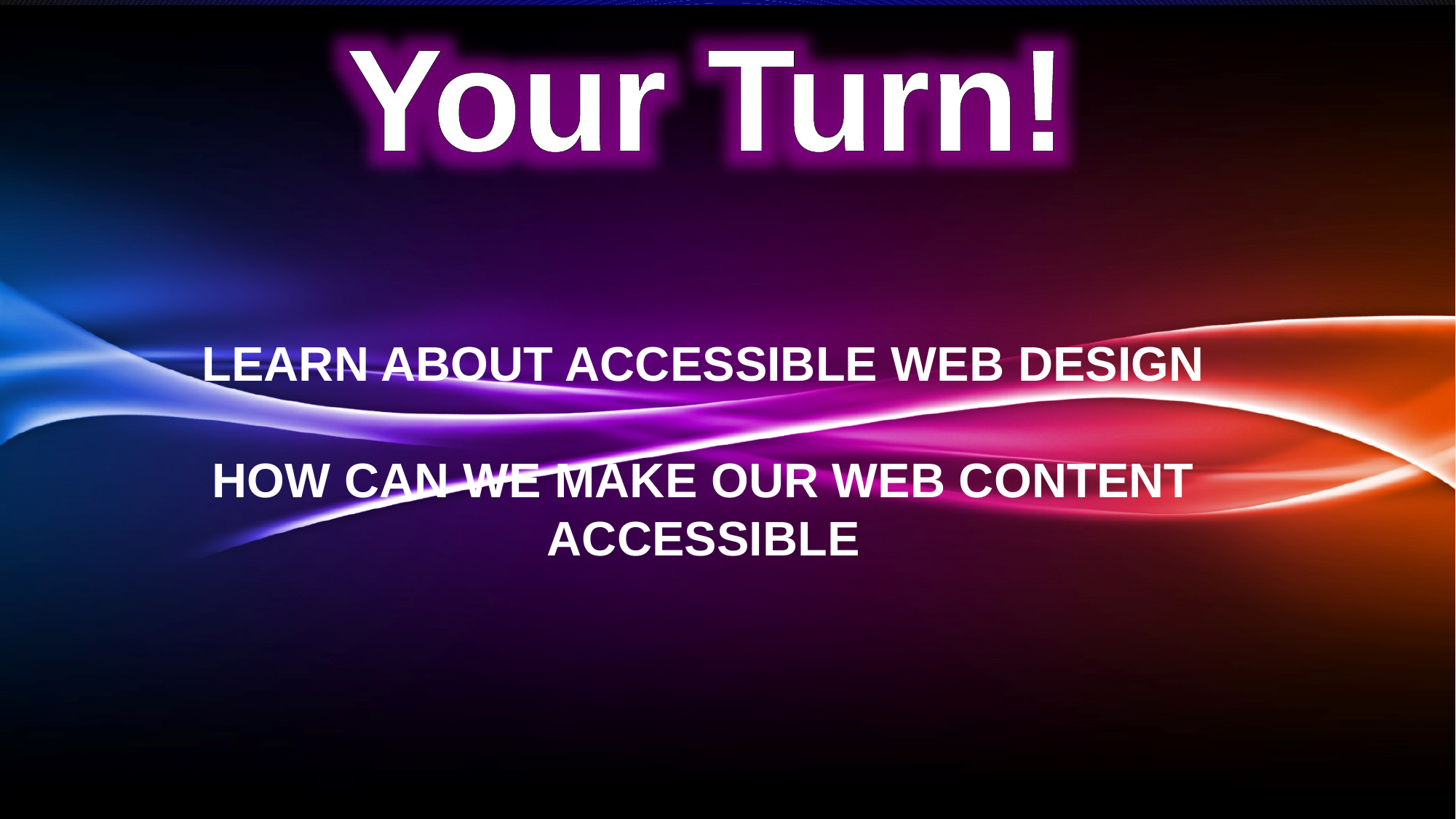

# Learn about accessible web design How can we make our web content accessible